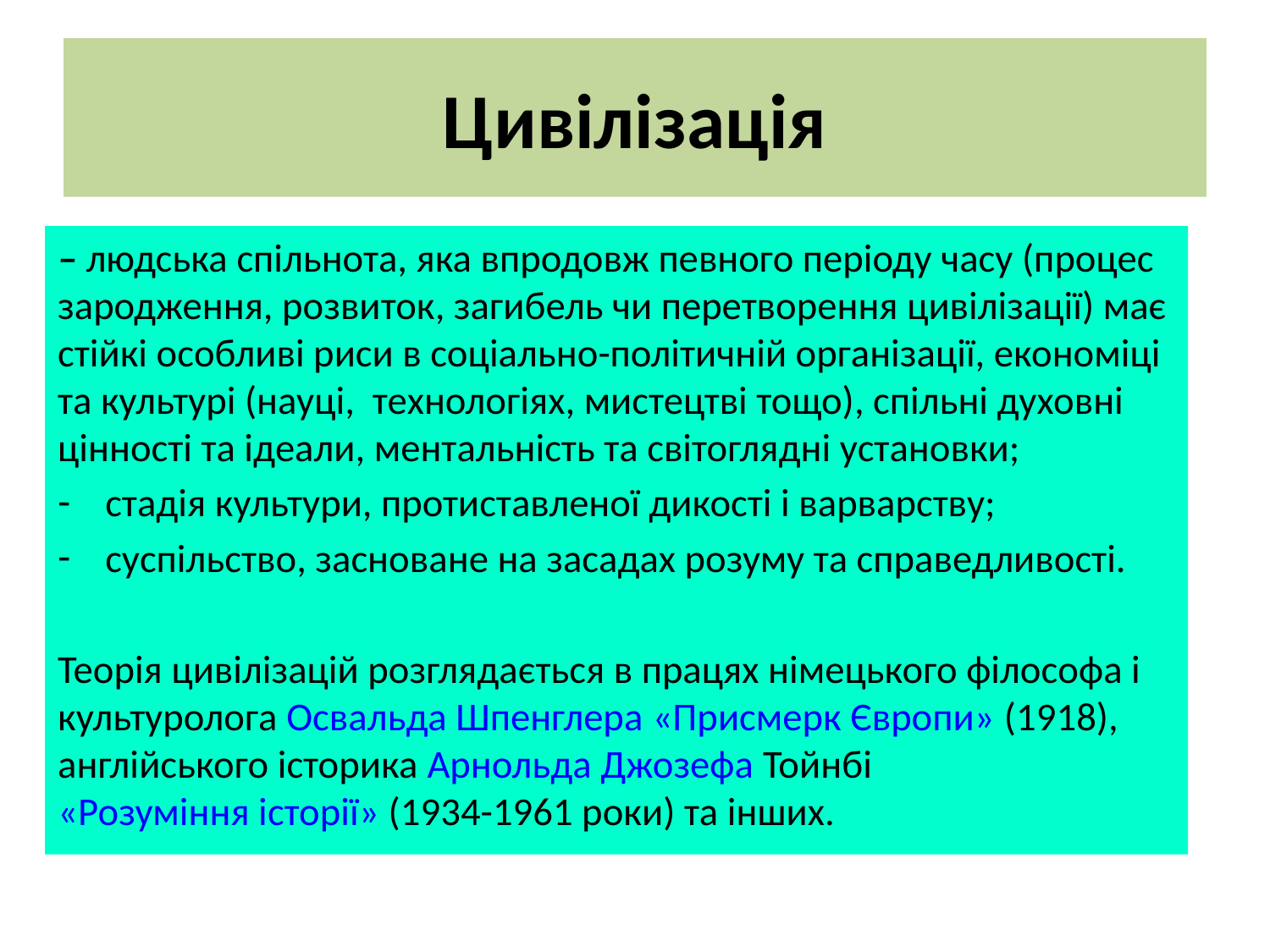

# Цивілізація
– людська спільнота, яка впродовж певного періоду часу (процес зародження, розвиток, загибель чи перетворення цивілізації) має стійкі особливі риси в соціально-політичній організації, економіці та культурі (науці,  технологіях, мистецтві тощо), спільні духовні цінності та ідеали, ментальність та світоглядні установки;
стадія культури, протиставленої дикості і варварству;
суспільство, засноване на засадах розуму та справедливості.

Теорія цивілізацій розглядається в працях німецького філософа і культуролога Освальда Шпенглера «Присмерк Європи» (1918), англійського історика Арнольда Джозефа Тойнбі «Розуміння історії» (1934-1961 роки) та інших.